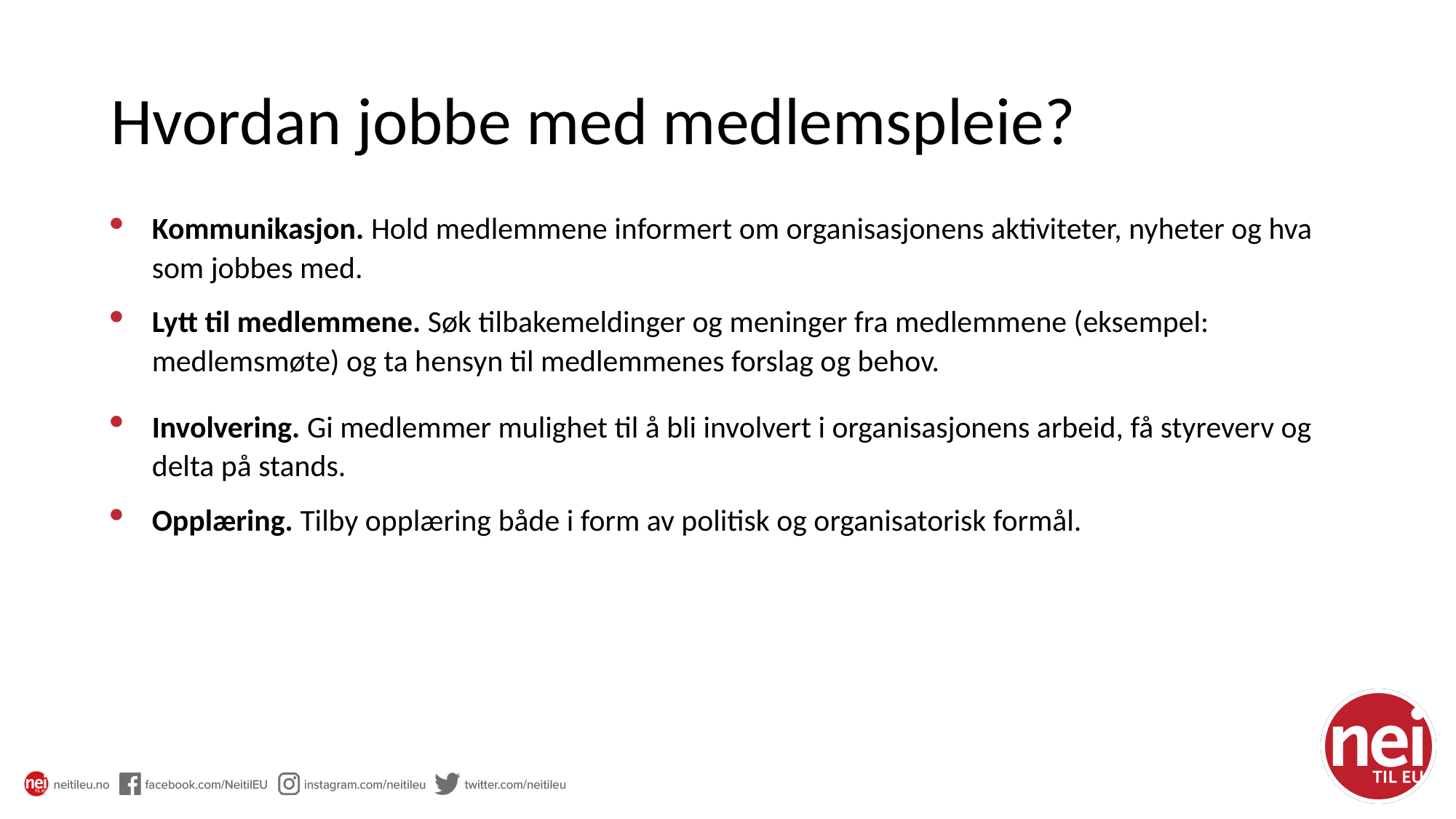

# Hvordan jobbe med medlemspleie?
Kommunikasjon. Hold medlemmene informert om organisasjonens aktiviteter, nyheter og hva som jobbes med.
Lytt til medlemmene. Søk tilbakemeldinger og meninger fra medlemmene (eksempel: medlemsmøte) og ta hensyn til medlemmenes forslag og behov.
Involvering. Gi medlemmer mulighet til å bli involvert i organisasjonens arbeid, få styreverv og delta på stands.
Opplæring. Tilby opplæring både i form av politisk og organisatorisk formål.